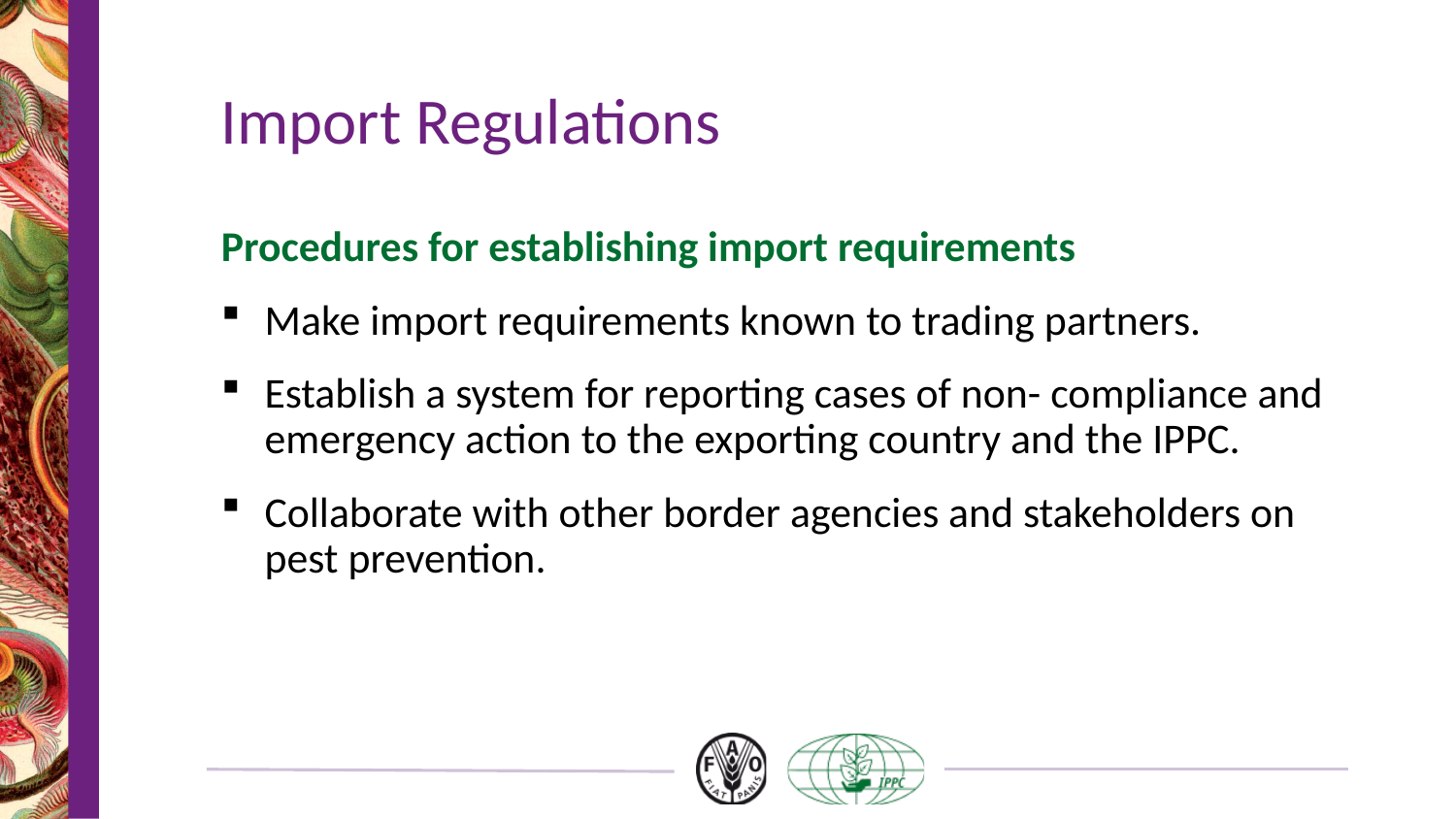

# Import Regulations
Procedures for establishing import requirements
Make import requirements known to trading partners.
Establish a system for reporting cases of non- compliance and emergency action to the exporting country and the IPPC.
Collaborate with other border agencies and stakeholders on pest prevention.